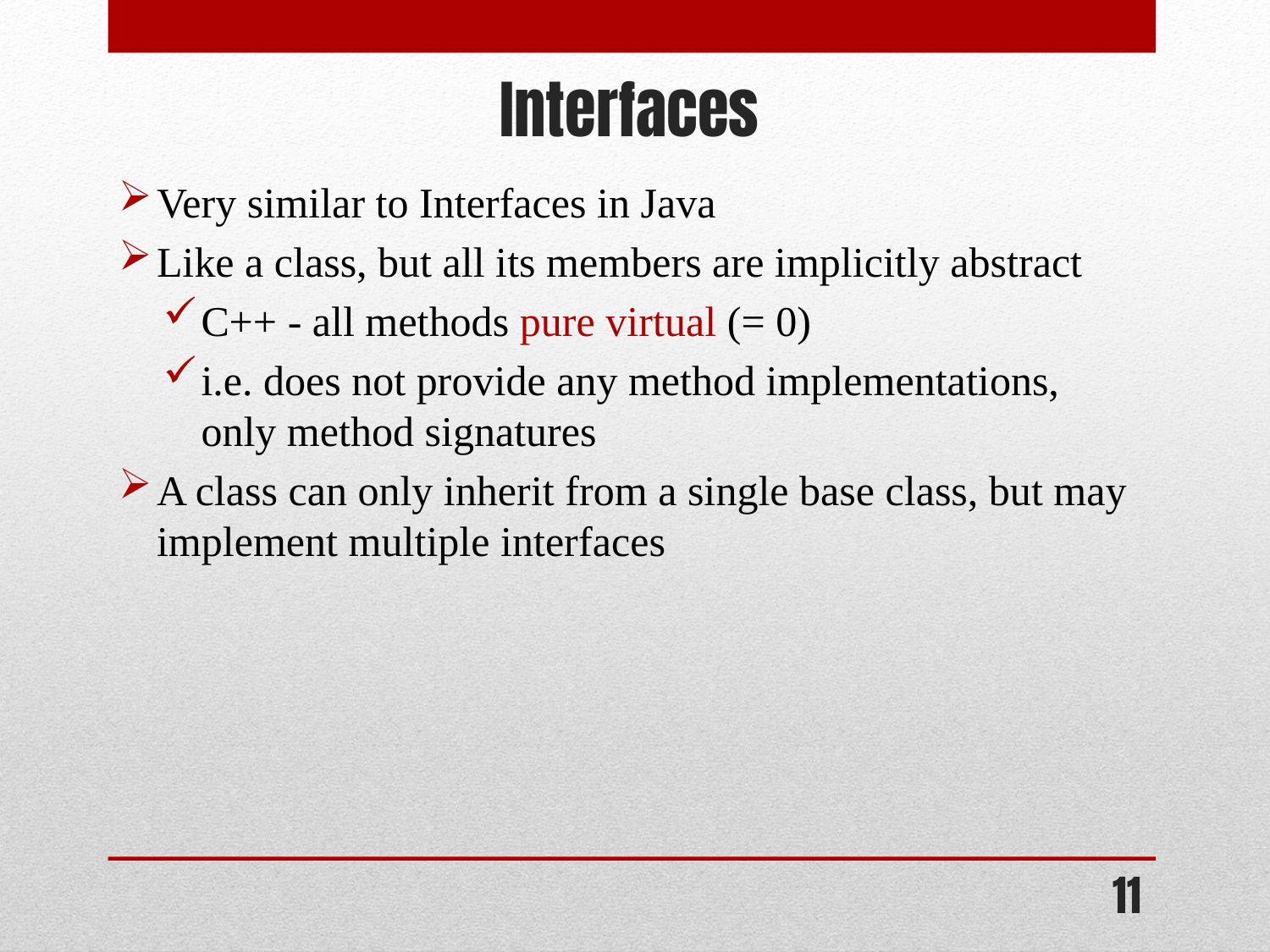

# Interfaces
Very similar to Interfaces in Java
Like a class, but all its members are implicitly abstract
C++ - all methods pure virtual (= 0)
i.e. does not provide any method implementations, only method signatures
A class can only inherit from a single base class, but may implement multiple interfaces

11